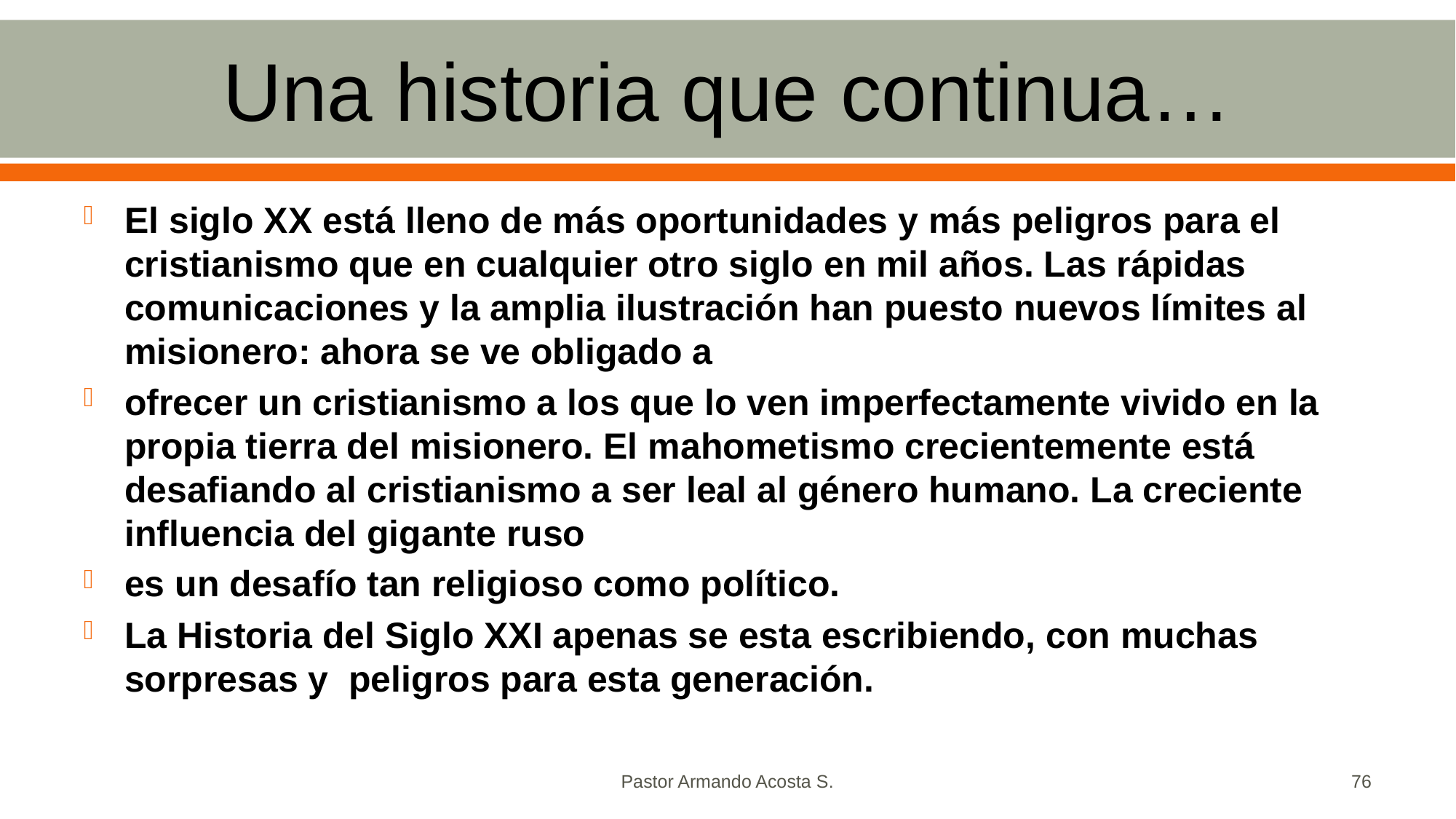

# Una historia que continua…
El siglo XX está lleno de más oportunidades y más peligros para el cristianismo que en cualquier otro siglo en mil años. Las rápidas comunicaciones y la amplia ilustración han puesto nuevos límites al misionero: ahora se ve obligado a
ofrecer un cristianismo a los que lo ven imperfectamente vivido en la propia tierra del misionero. El mahometismo crecientemente está desafiando al cristianismo a ser leal al género humano. La creciente influencia del gigante ruso
es un desafío tan religioso como político.
La Historia del Siglo XXI apenas se esta escribiendo, con muchas sorpresas y  peligros para esta generación.
Pastor Armando Acosta S.
76